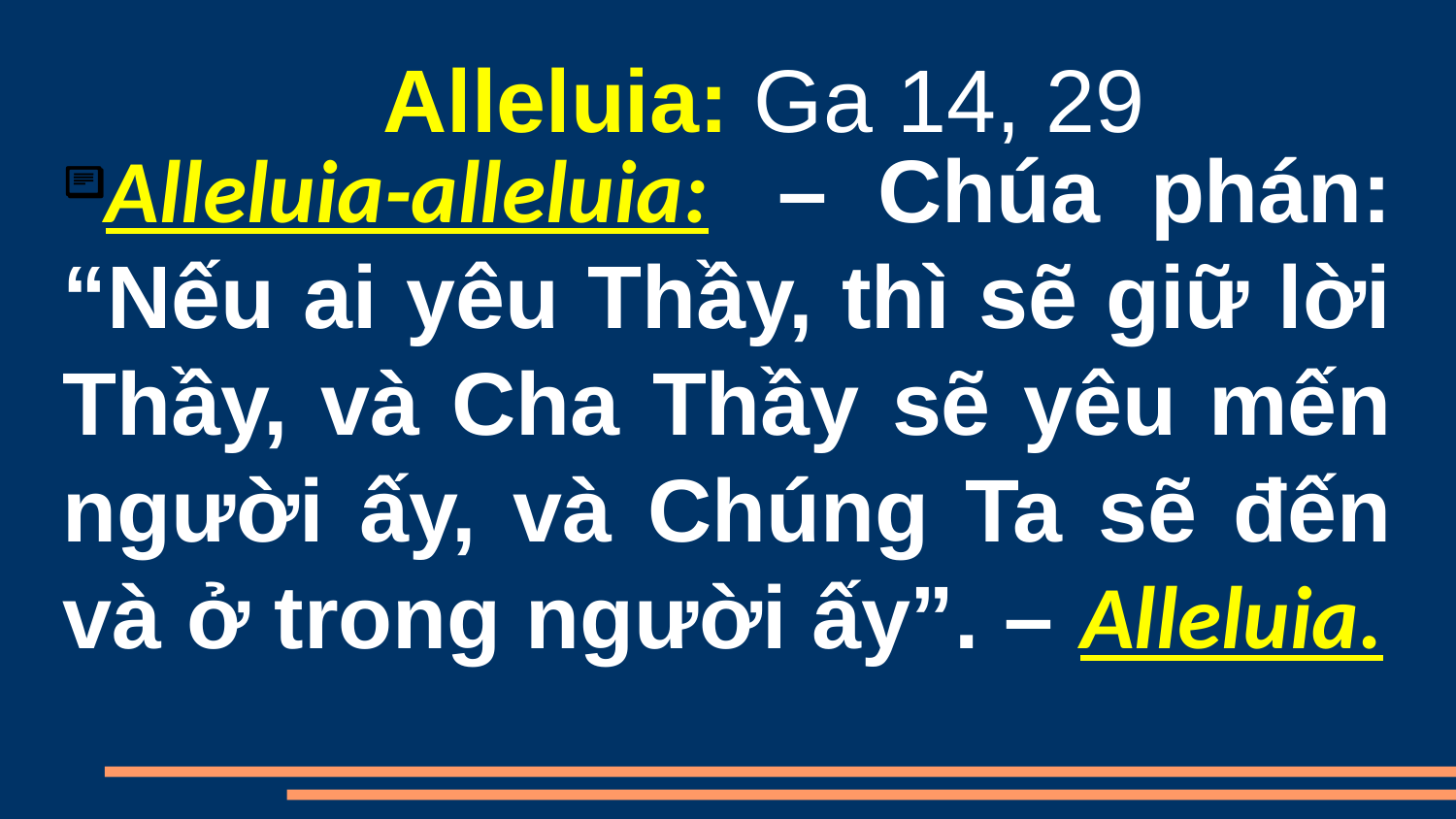

Alleluia: Ga 14, 29
Alleluia-alleluia:   – Chúa phán: “Nếu ai yêu Thầy, thì sẽ giữ lời Thầy, và Cha Thầy sẽ yêu mến người ấy, và Chúng Ta sẽ đến và ở trong người ấy”. – Alleluia.